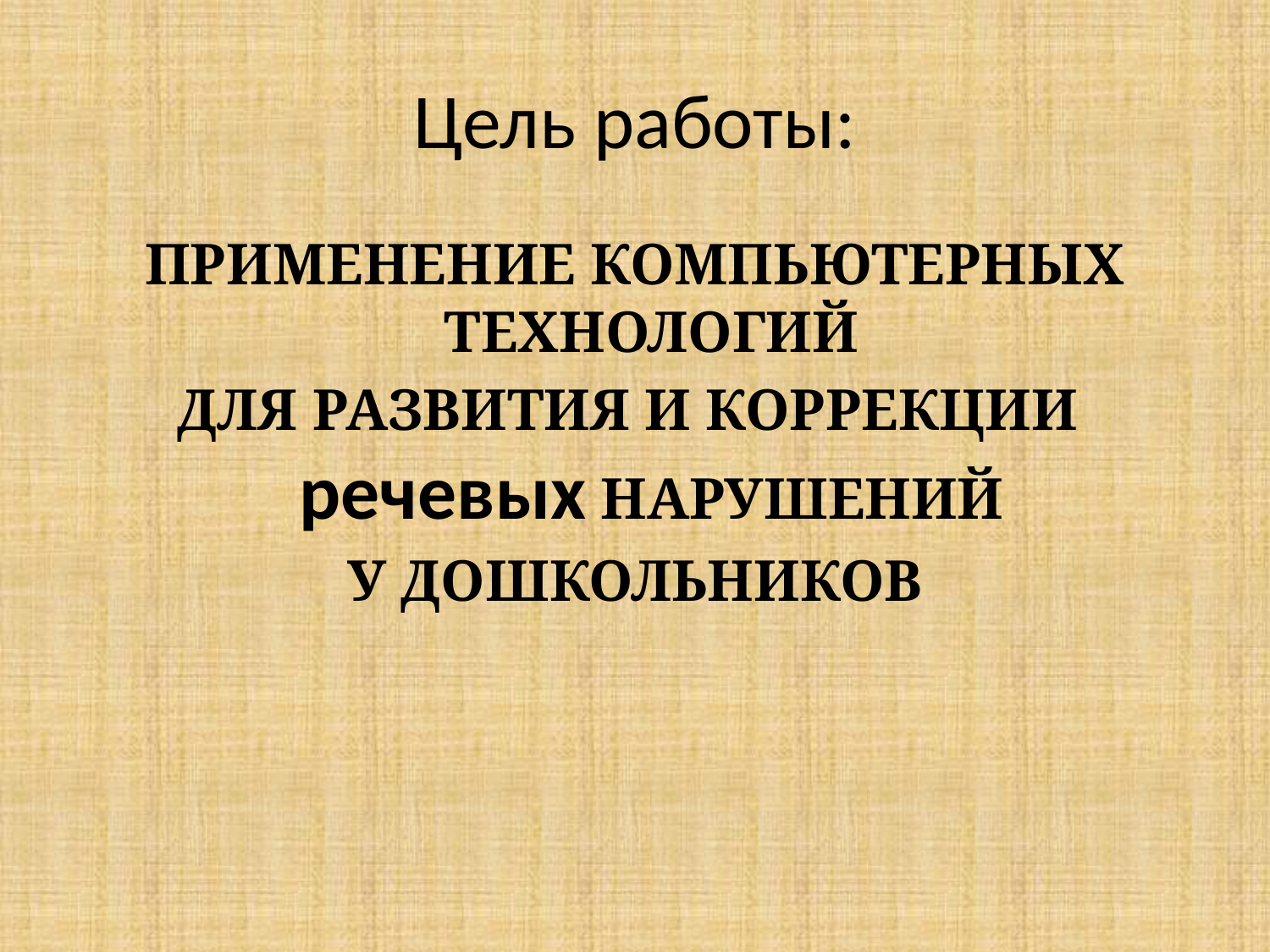

# Цель работы:
ПРИМЕНЕНИЕ КОМПЬЮТЕРНЫХ ТЕХНОЛОГИЙ
ДЛЯ РАЗВИТИЯ И КОРРЕКЦИИ  речевых НАРУШЕНИЙ
У ДОШКОЛЬНИКОВ